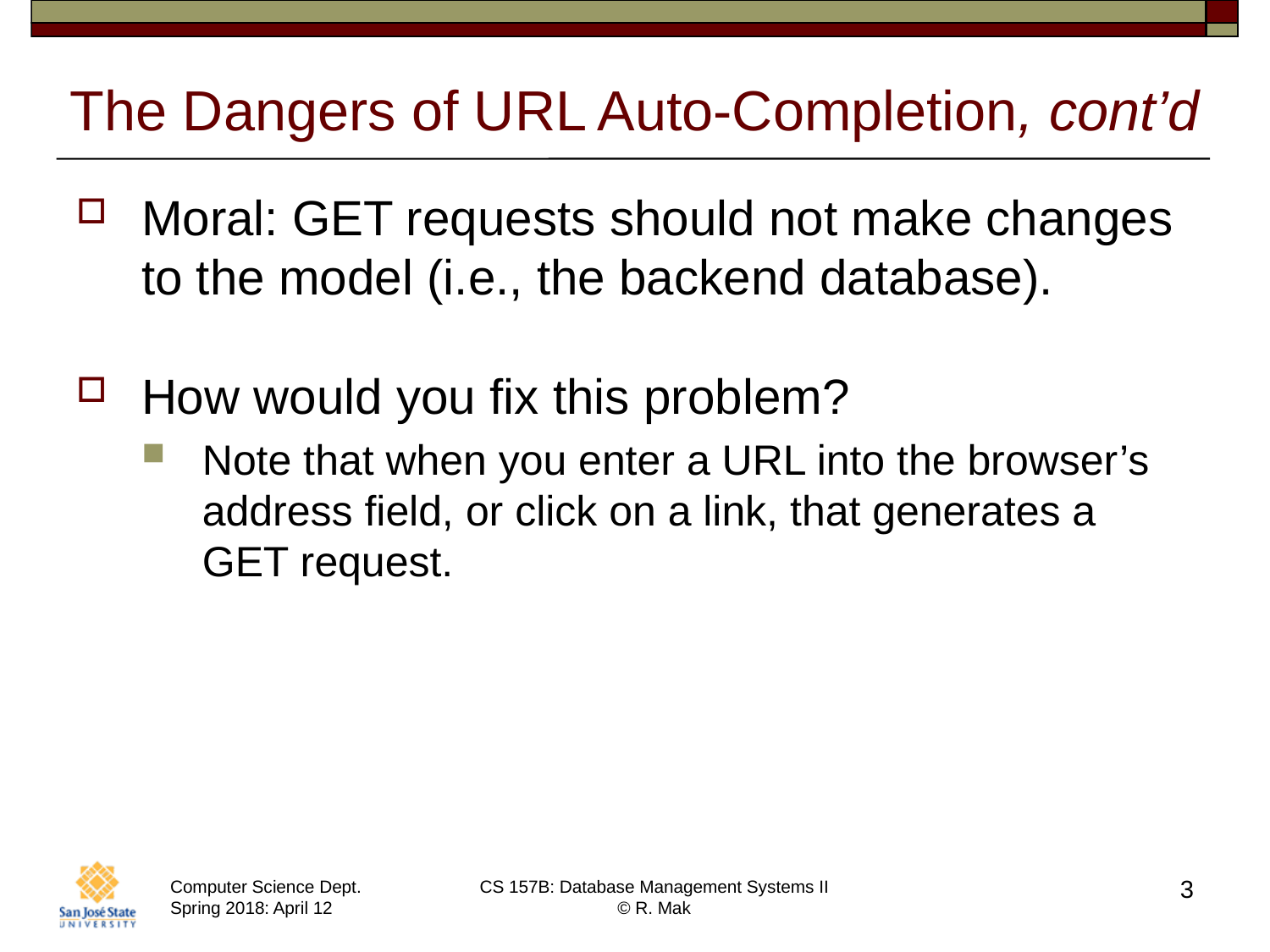

# The Dangers of URL Auto-Completion, cont’d
Moral: GET requests should not make changes to the model (i.e., the backend database).

How would you fix this problem?
Note that when you enter a URL into the browser’s address field, or click on a link, that generates a GET request.

3